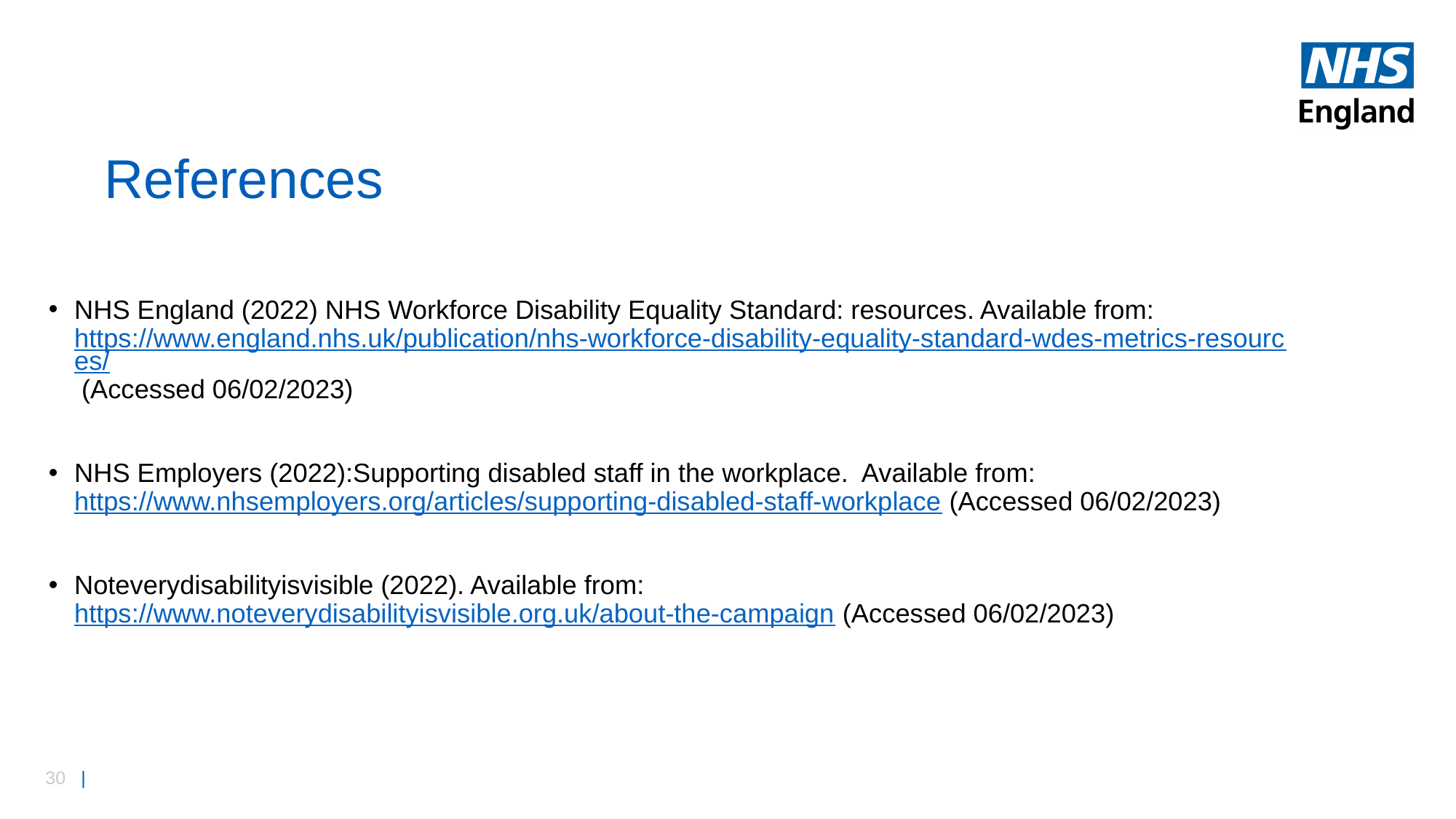

# References

NHS England (2022) NHS Workforce Disability Equality Standard: resources. Available from: https://www.england.nhs.uk/publication/nhs-workforce-disability-equality-standard-wdes-metrics-resources/ (Accessed 06/02/2023)

NHS Employers (2022):Supporting disabled staff in the workplace.  Available from: https://www.nhsemployers.org/articles/supporting-disabled-staff-workplace (Accessed 06/02/2023)

Noteverydisabilityisvisible (2022). Available from: https://www.noteverydisabilityisvisible.org.uk/about-the-campaign (Accessed 06/02/2023)